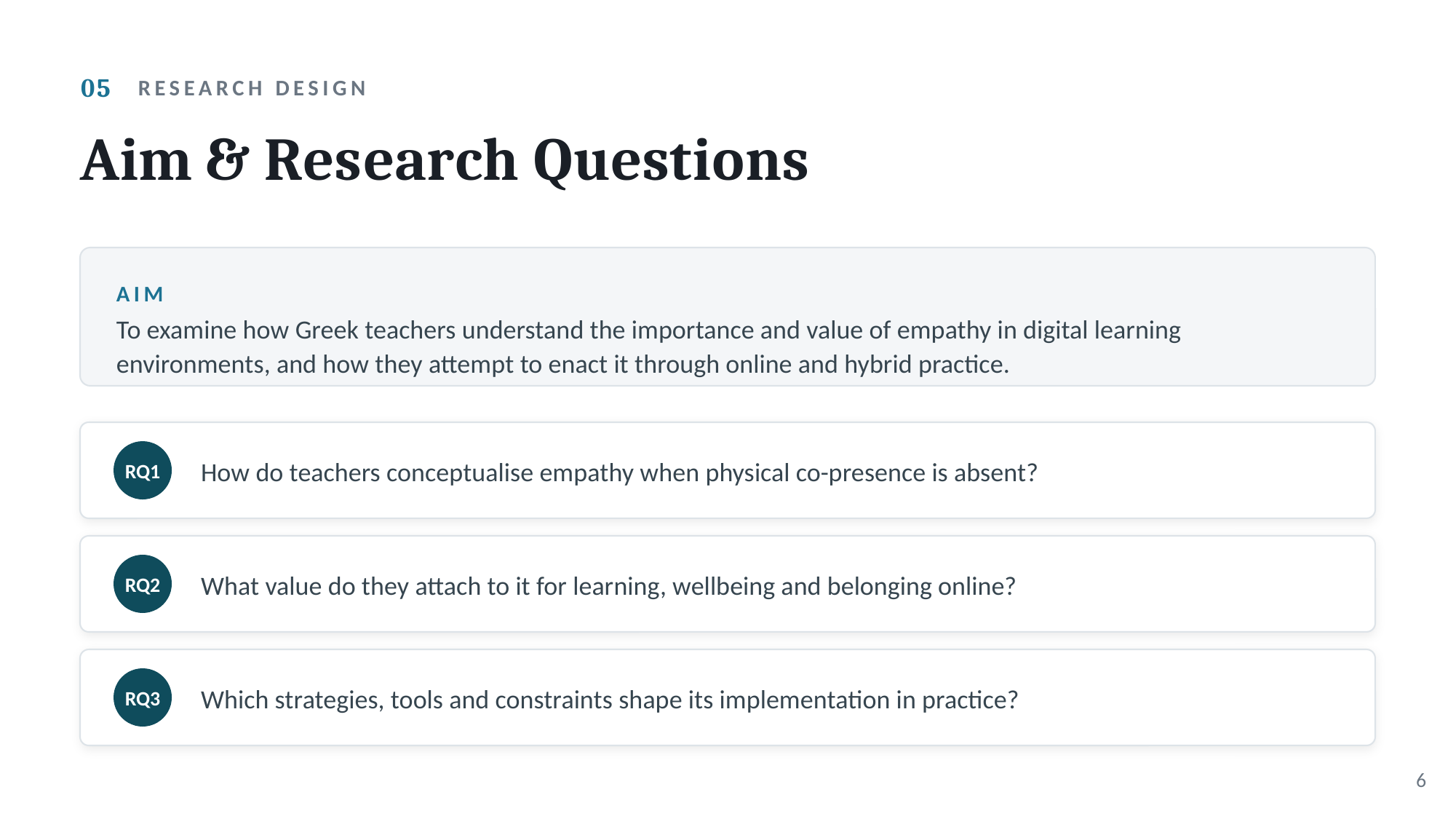

05
RESEARCH DESIGN
Aim & Research Questions

AIM
To examine how Greek teachers understand the importance and value of empathy in digital learning environments, and how they attempt to enact it through online and hybrid practice.

How do teachers conceptualise empathy when physical co-presence is absent?

RQ1

What value do they attach to it for learning, wellbeing and belonging online?

RQ2

Which strategies, tools and constraints shape its implementation in practice?

RQ3
6